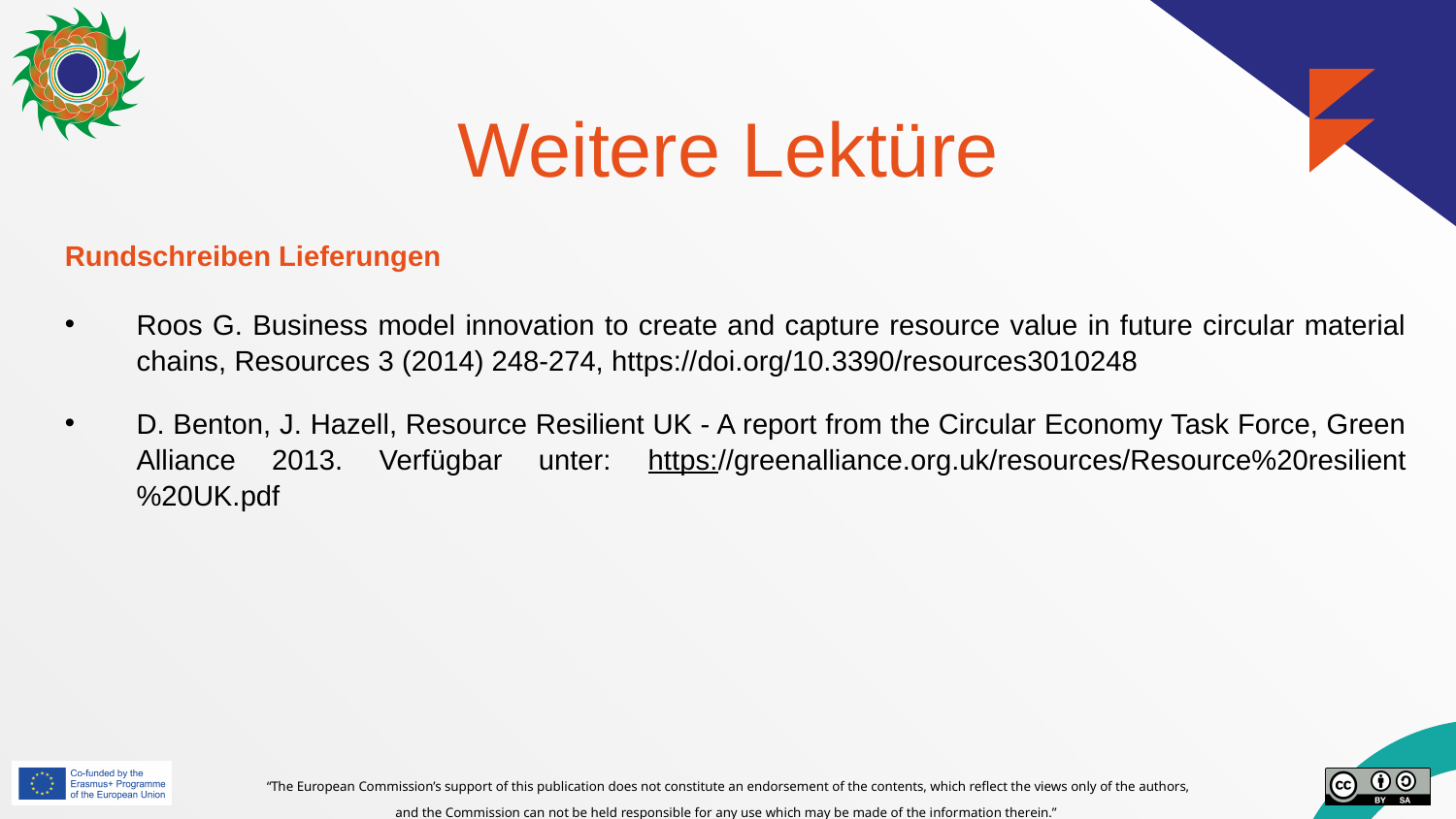

# Weitere Lektüre
Rundschreiben Lieferungen
Roos G. Business model innovation to create and capture resource value in future circular material chains, Resources 3 (2014) 248-274, https://doi.org/10.3390/resources3010248
D. Benton, J. Hazell, Resource Resilient UK - A report from the Circular Economy Task Force, Green Alliance 2013. Verfügbar unter: https://greenalliance.org.uk/resources/Resource%20resilient%20UK.pdf